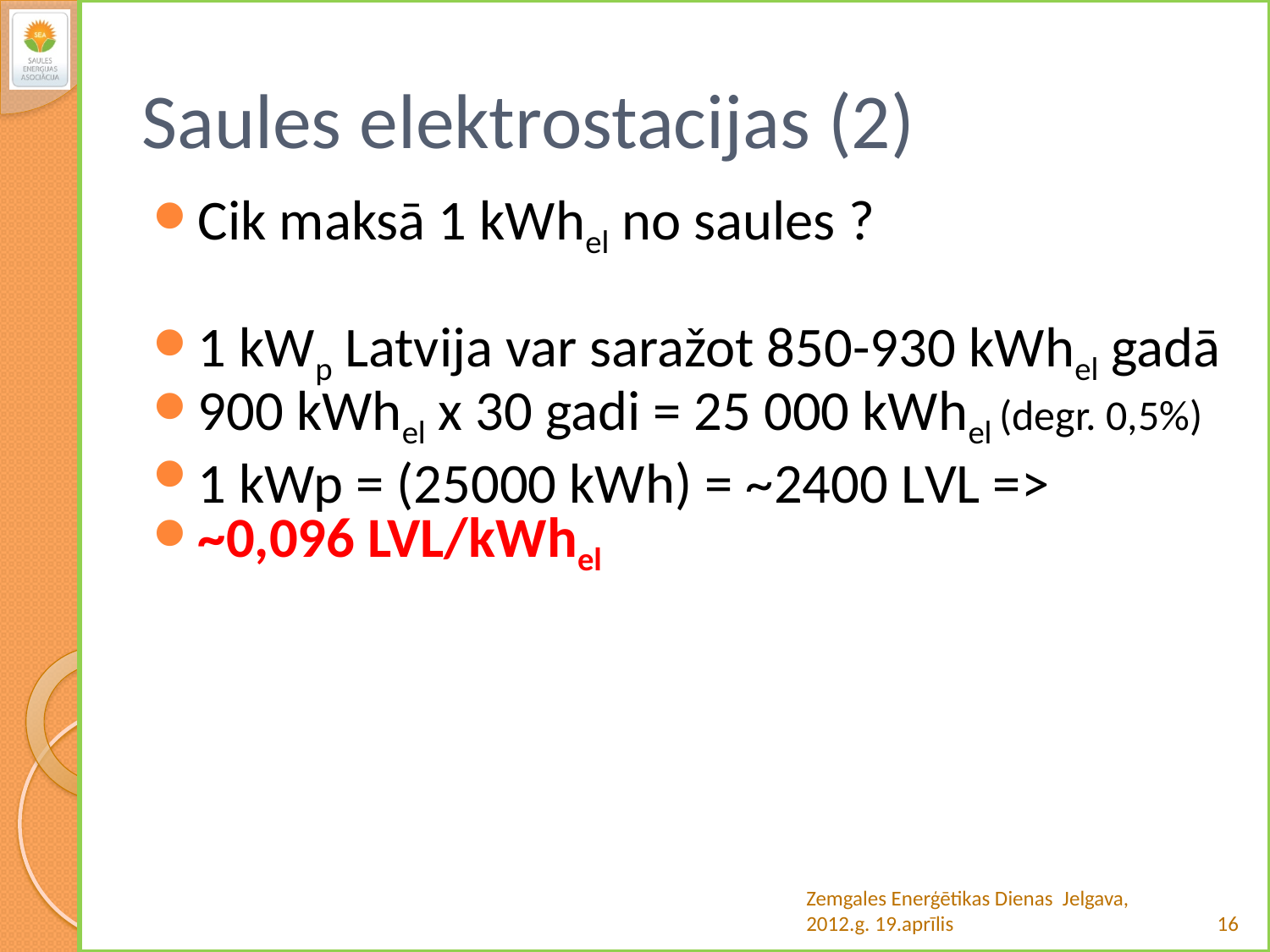

# Saules elektrostacijas (2)
Cik maksā 1 kWhel no saules ?

1 kWp Latvija var saražot 850-930 kWhel gadā
900 kWhel x 30 gadi = 25 000 kWhel (degr. 0,5%)
1 kWp = (25000 kWh) = ~2400 LVL =>
~0,096 LVL/kWhel

Zemgales Enerģētikas Dienas  Jelgava, 2012.g. 19.aprīlis
16